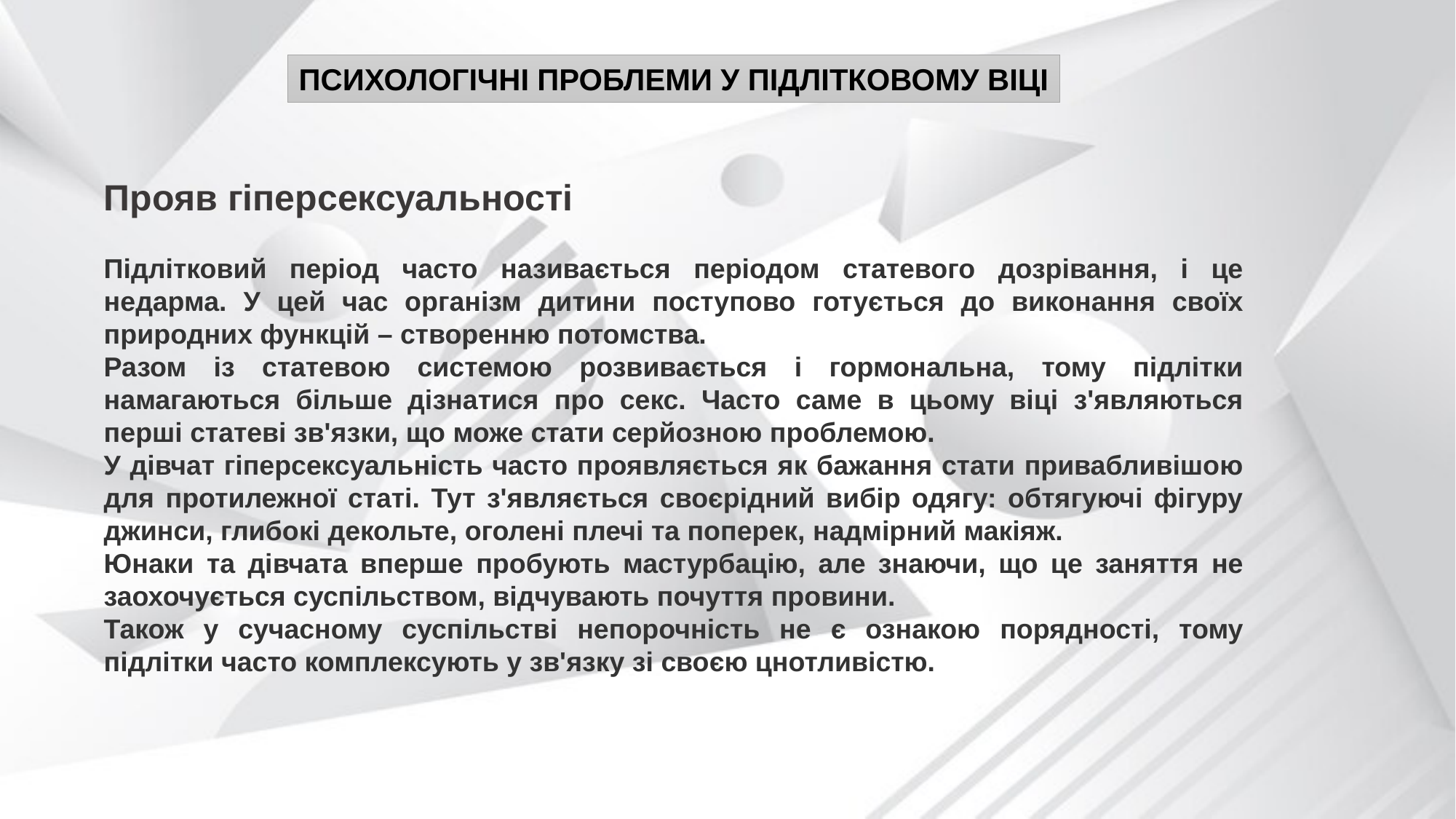

Психологічні проблеми у підлітковому віці
Прояв гіперсексуальності
Підлітковий період часто називається періодом статевого дозрівання, і це недарма. У цей час організм дитини поступово готується до виконання своїх природних функцій – створенню потомства.
Разом із статевою системою розвивається і гормональна, тому підлітки намагаються більше дізнатися про секс. Часто саме в цьому віці з'являються перші статеві зв'язки, що може стати серйозною проблемою.
У дівчат гіперсексуальність часто проявляється як бажання стати привабливішою для протилежної статі. Тут з'являється своєрідний вибір одягу: обтягуючі фігуру джинси, глибокі декольте, оголені плечі та поперек, надмірний макіяж.
Юнаки та дівчата вперше пробують мастурбацію, але знаючи, що це заняття не заохочується суспільством, відчувають почуття провини.
Також у сучасному суспільстві непорочність не є ознакою порядності, тому підлітки часто комплексують у зв'язку зі своєю цнотливістю.